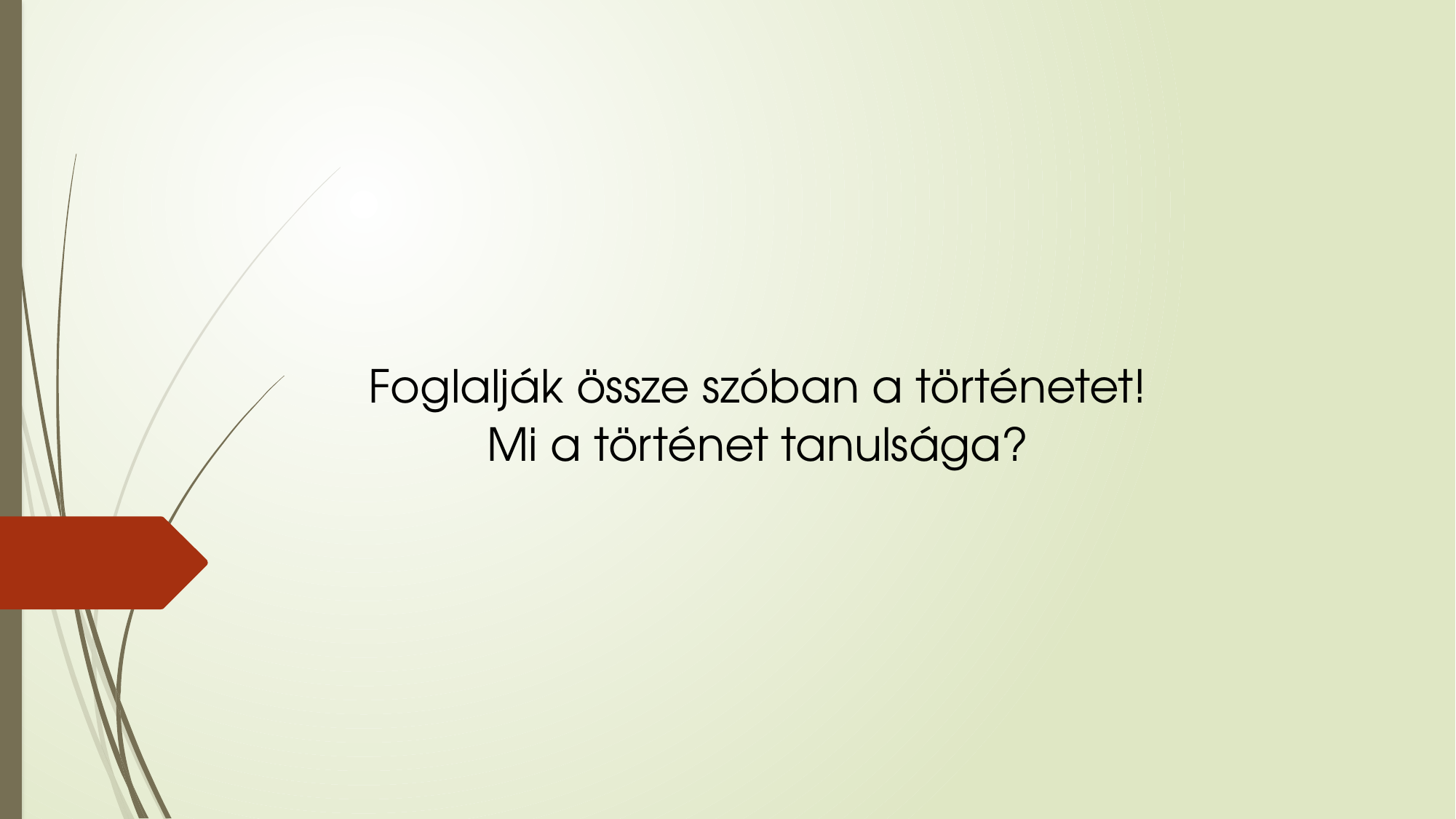

Foglalják össze szóban a történetet!
Mi a történet tanulsága?